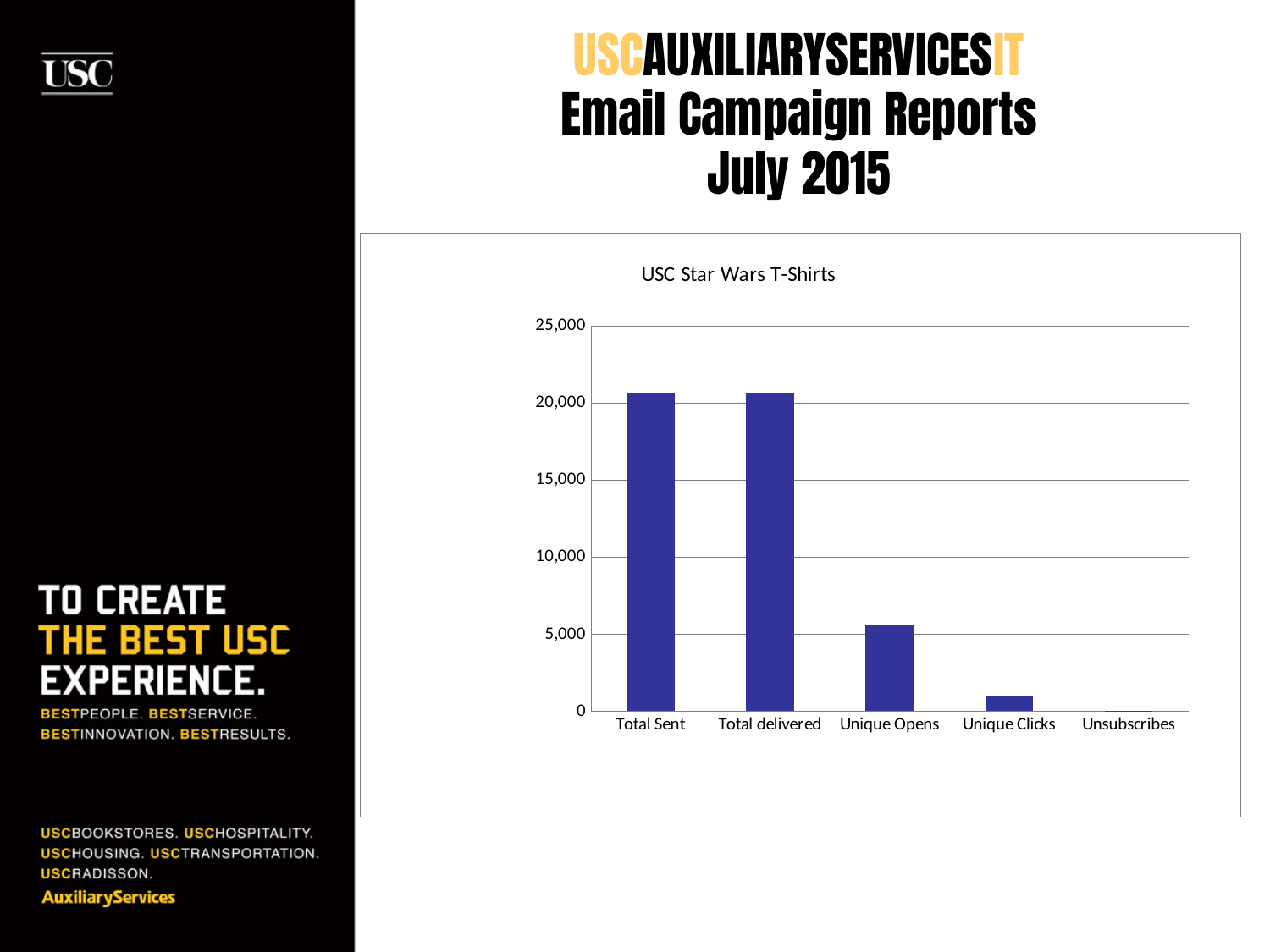

# USCAUXILIARYSERVICESIT Email Campaign Reports July 2015

### Chart:

| Category | BKS List  (Unsaved Segment) |
|---|---|
| Total Sent | 20618.0 |
| Total delivered | 20591.0 |
| Unique Opens | 5601.0 |
| Unique Clicks | 954.0 |
| Unsubscribes | 10.0 |